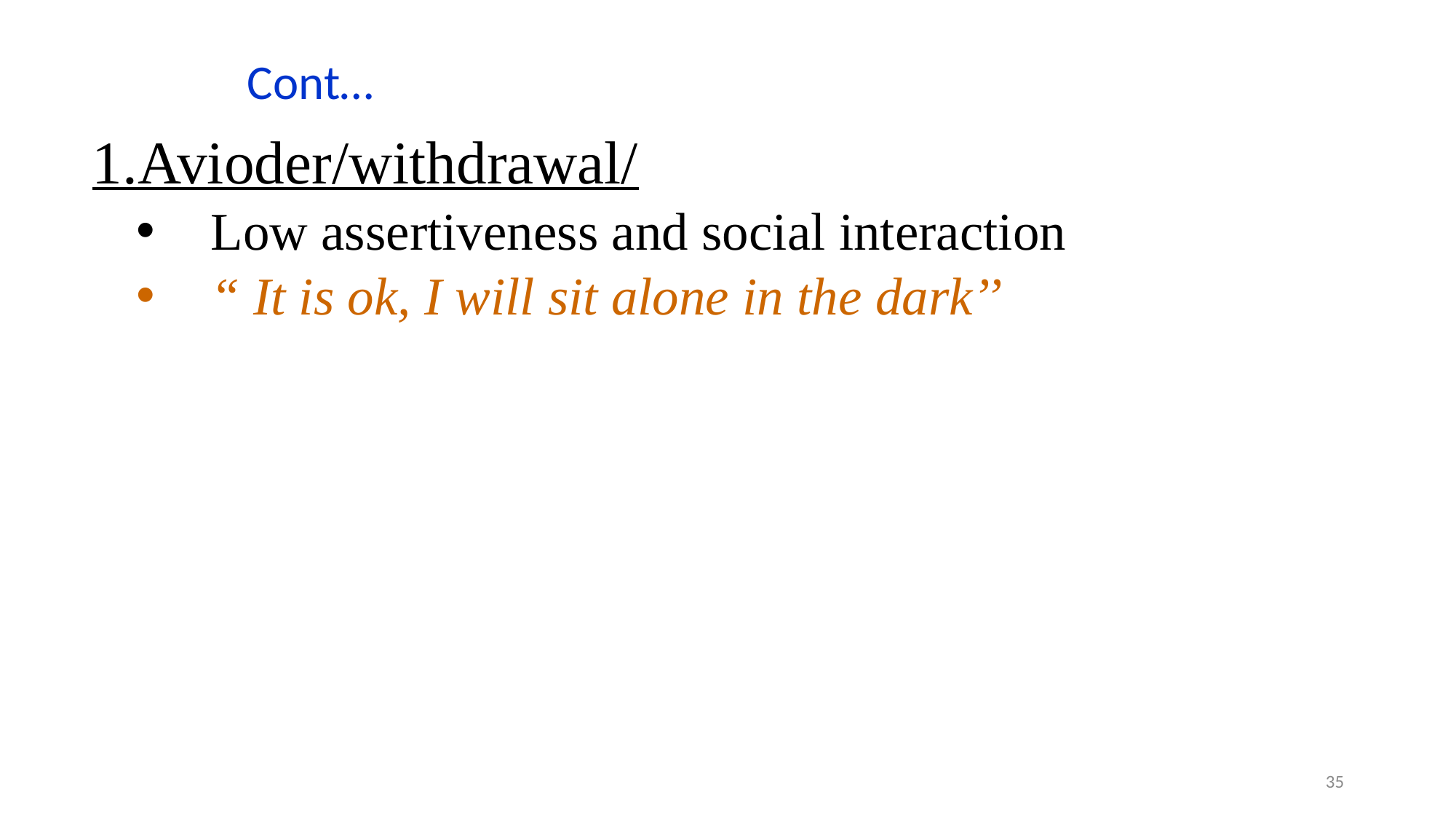

# Cont…
1.Avioder/withdrawal/
Low assertiveness and social interaction
“ It is ok, I will sit alone in the dark’’
35